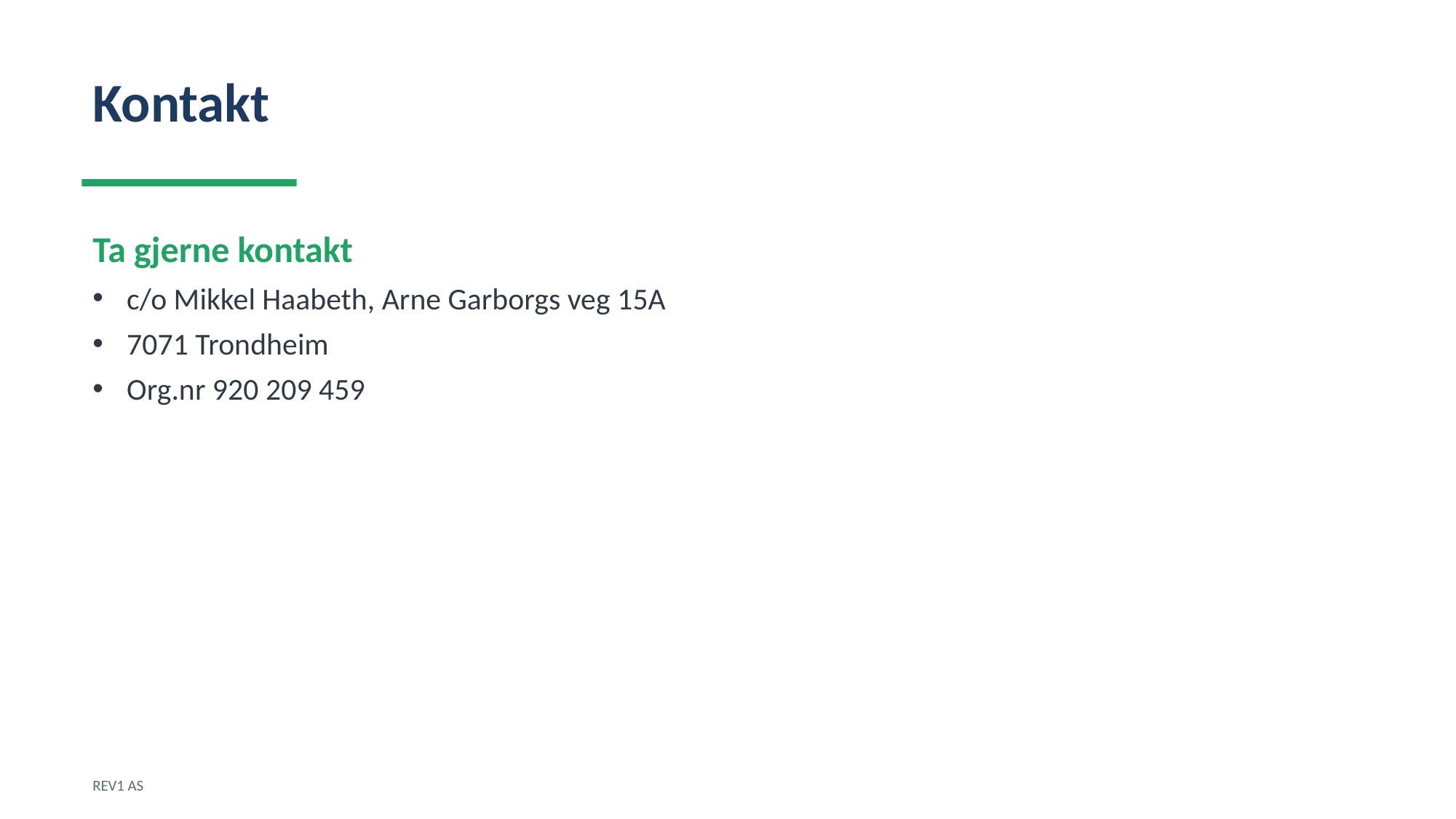

Kontakt

Ta gjerne kontakt
c/o Mikkel Haabeth, Arne Garborgs veg 15A
7071 Trondheim
Org.nr 920 209 459
REV1 AS